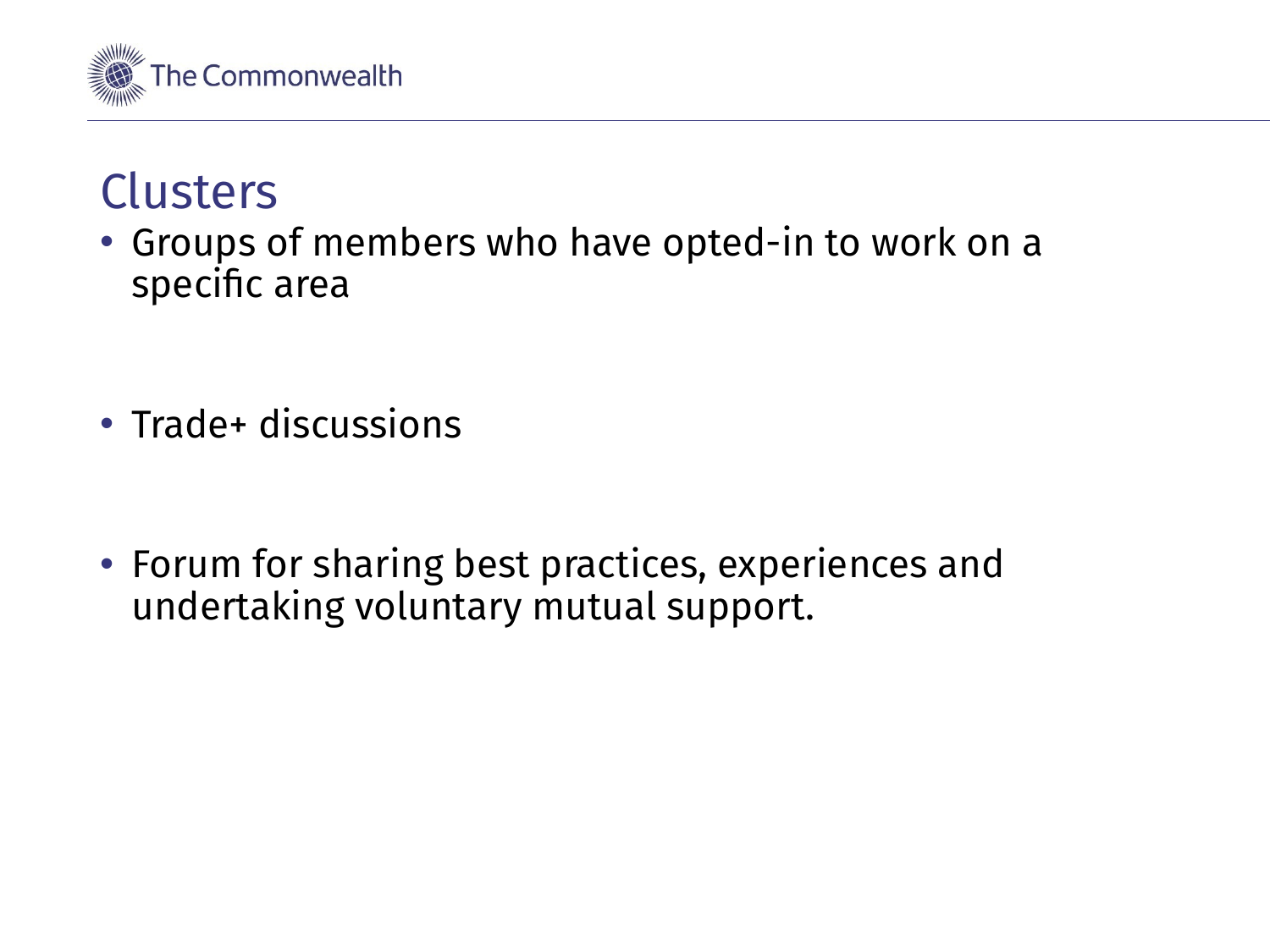

# Clusters
Groups of members who have opted-in to work on a specific area

Trade+ discussions

Forum for sharing best practices, experiences and undertaking voluntary mutual support.